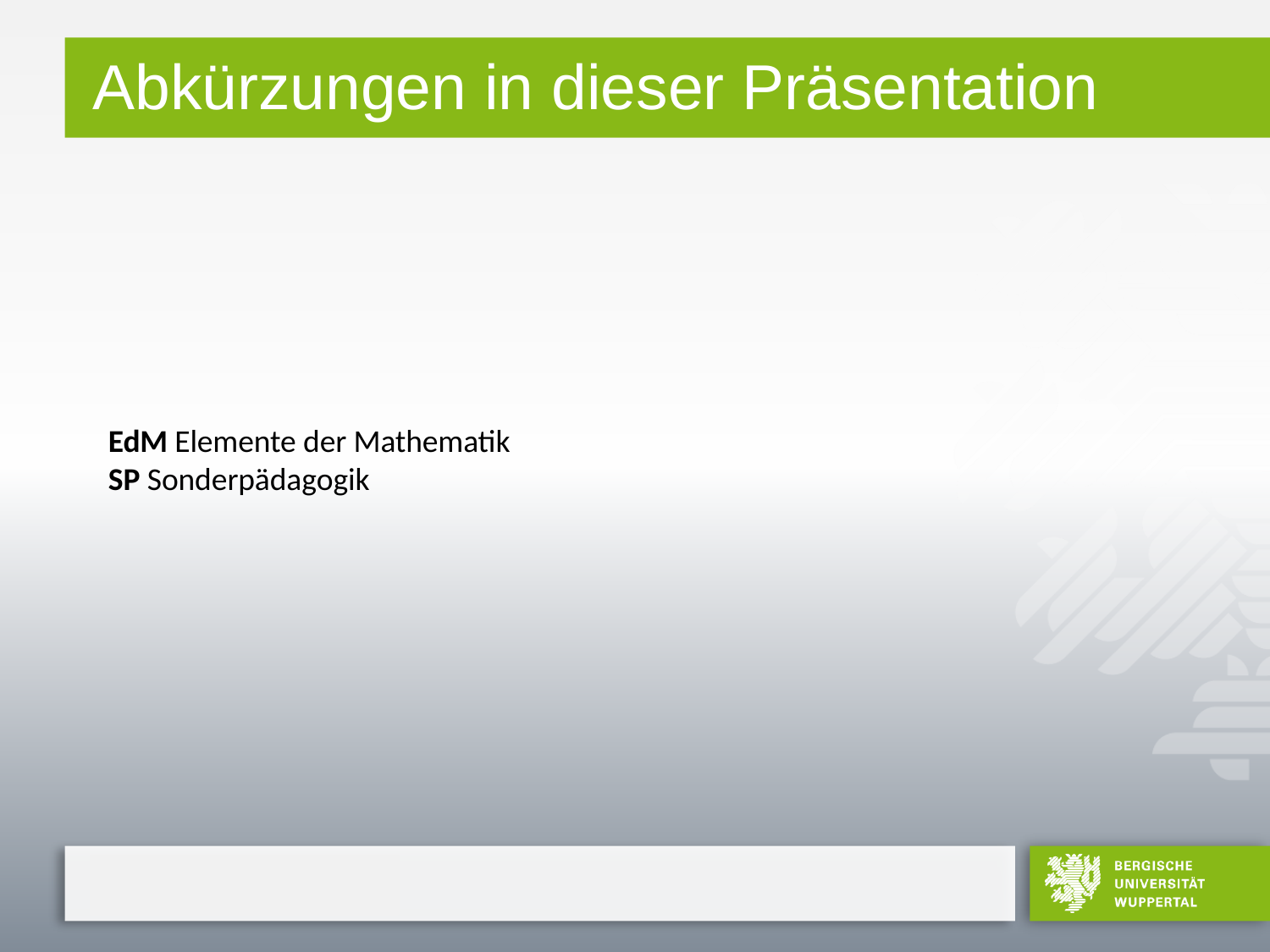

# Abkürzungen in dieser Präsentation
EdM Elemente der Mathematik
SP Sonderpädagogik

Vortragstitel
Titel Vorname Name | Funktion